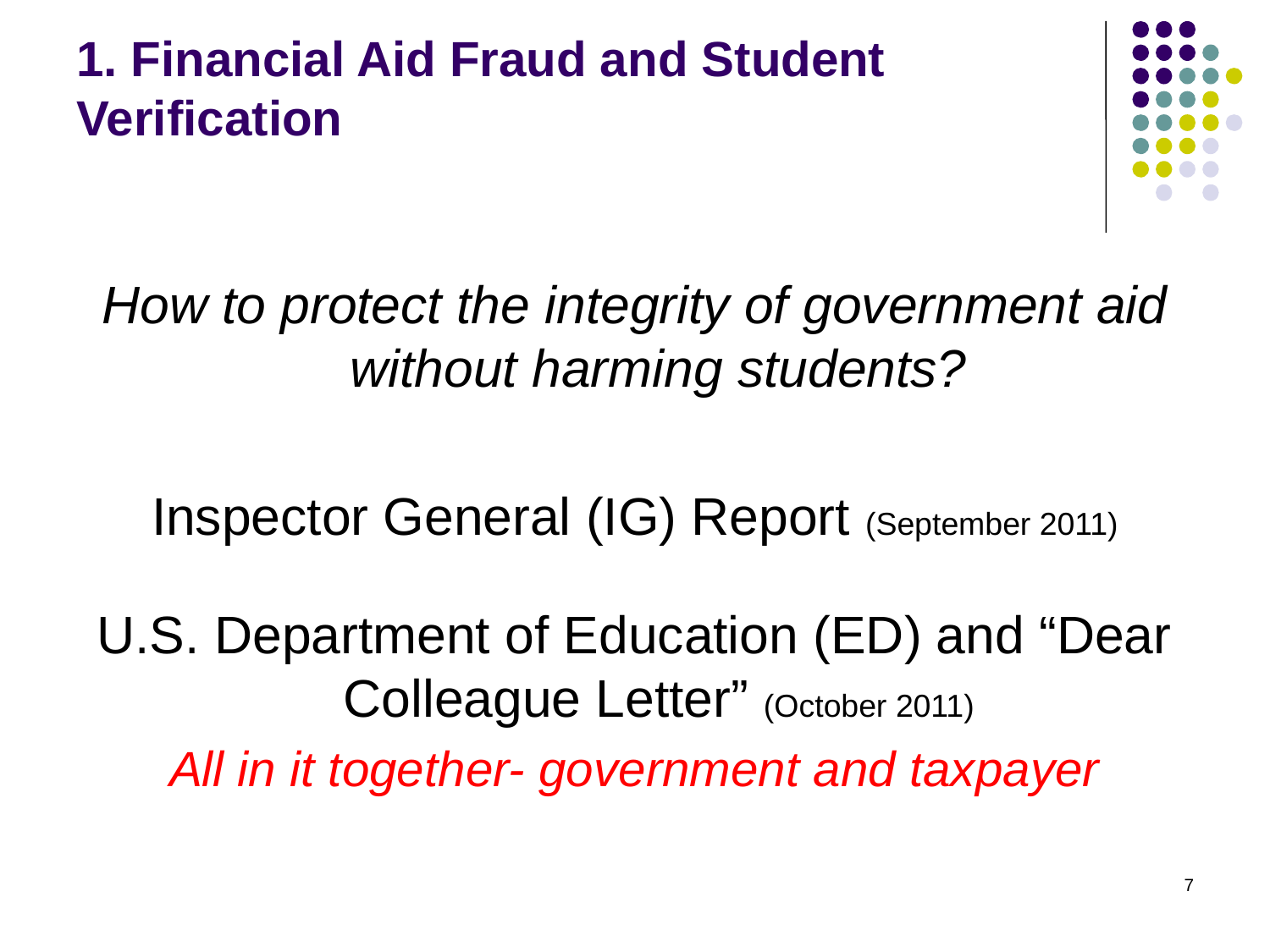

# 1. Financial Aid Fraud and Student Verification
How to protect the integrity of government aid without harming students?

Inspector General (IG) Report (September 2011)

U.S. Department of Education (ED) and “Dear Colleague Letter” (October 2011)
All in it together- government and taxpayer

7